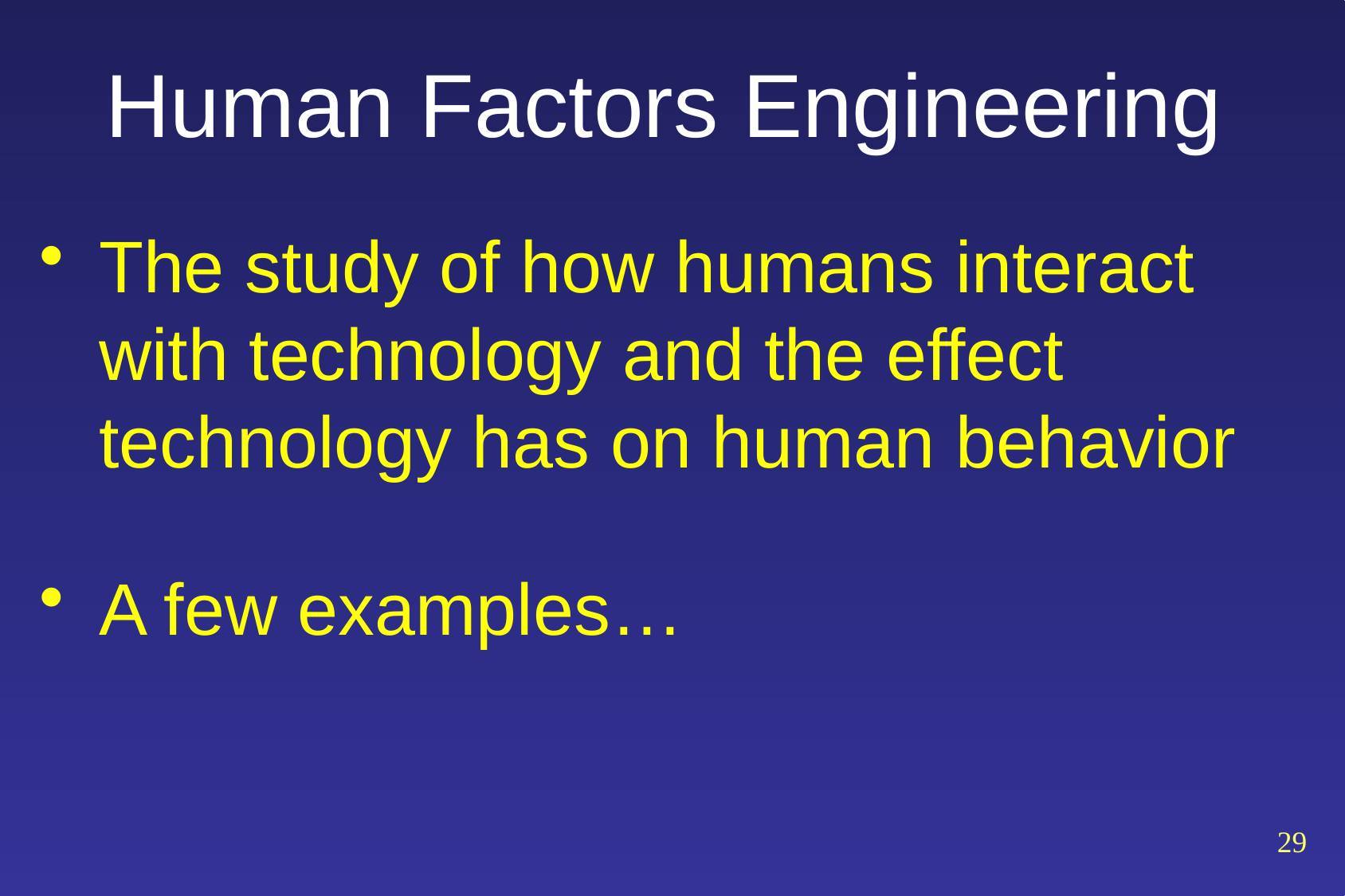

Human Factors Engineering
The study of how humans interact with technology and the effect technology has on human behavior
A few examples…

29